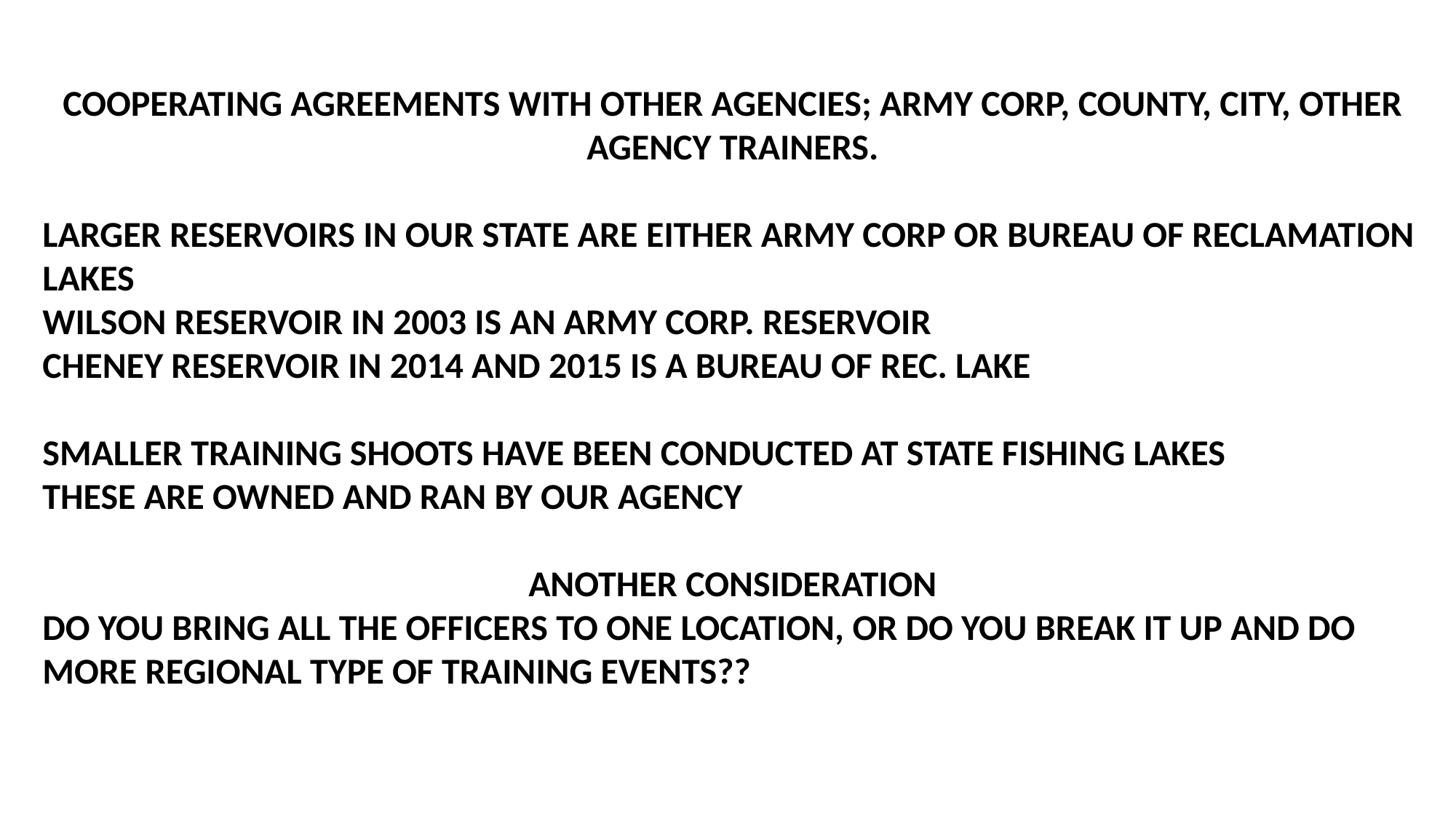

COOPERATING AGREEMENTS WITH OTHER AGENCIES; ARMY CORP, COUNTY, CITY, OTHER AGENCY TRAINERS.

LARGER RESERVOIRS IN OUR STATE ARE EITHER ARMY CORP OR BUREAU OF RECLAMATION LAKES
WILSON RESERVOIR IN 2003 IS AN ARMY CORP. RESERVOIR
CHENEY RESERVOIR IN 2014 AND 2015 IS A BUREAU OF REC. LAKE

SMALLER TRAINING SHOOTS HAVE BEEN CONDUCTED AT STATE FISHING LAKES
THESE ARE OWNED AND RAN BY OUR AGENCY

ANOTHER CONSIDERATION
DO YOU BRING ALL THE OFFICERS TO ONE LOCATION, OR DO YOU BREAK IT UP AND DO MORE REGIONAL TYPE OF TRAINING EVENTS??